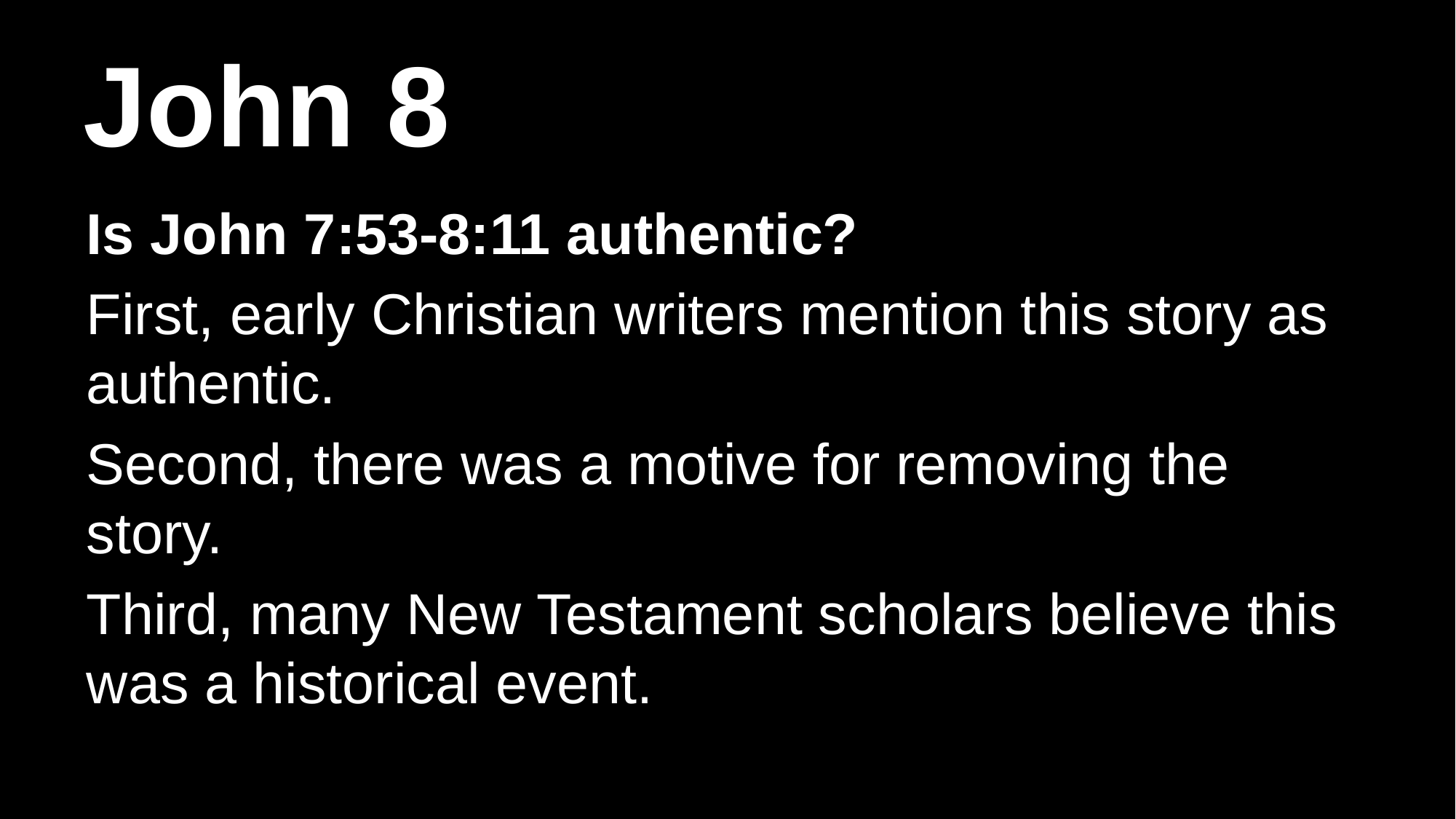

# John 8
Is John 7:53-8:11 authentic?
First, early Christian writers mention this story as authentic.
Second, there was a motive for removing the story.
Third, many New Testament scholars believe this was a historical event.